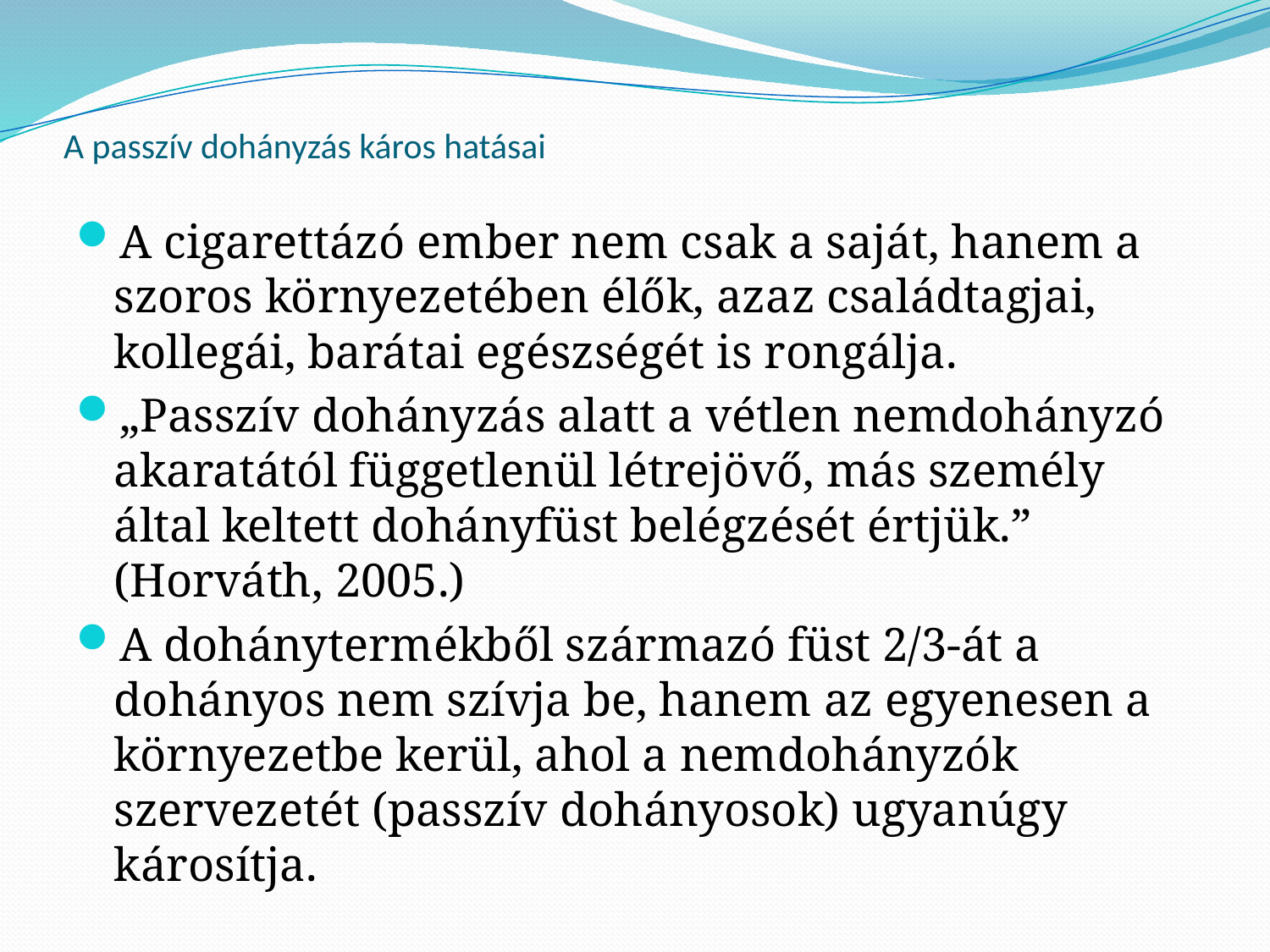

# A passzív dohányzás káros hatásai
A cigarettázó ember nem csak a saját, hanem a szoros környezetében élők, azaz családtagjai, kollegái, barátai egészségét is rongálja.
„Passzív dohányzás alatt a vétlen nemdohányzó akaratától függetlenül létrejövő, más személy által keltett dohányfüst belégzését értjük.” (Horváth, 2005.)
A dohánytermékből származó füst 2/3-át a dohányos nem szívja be, hanem az egyenesen a környezetbe kerül, ahol a nemdohányzók szervezetét (passzív dohányosok) ugyanúgy károsítja.